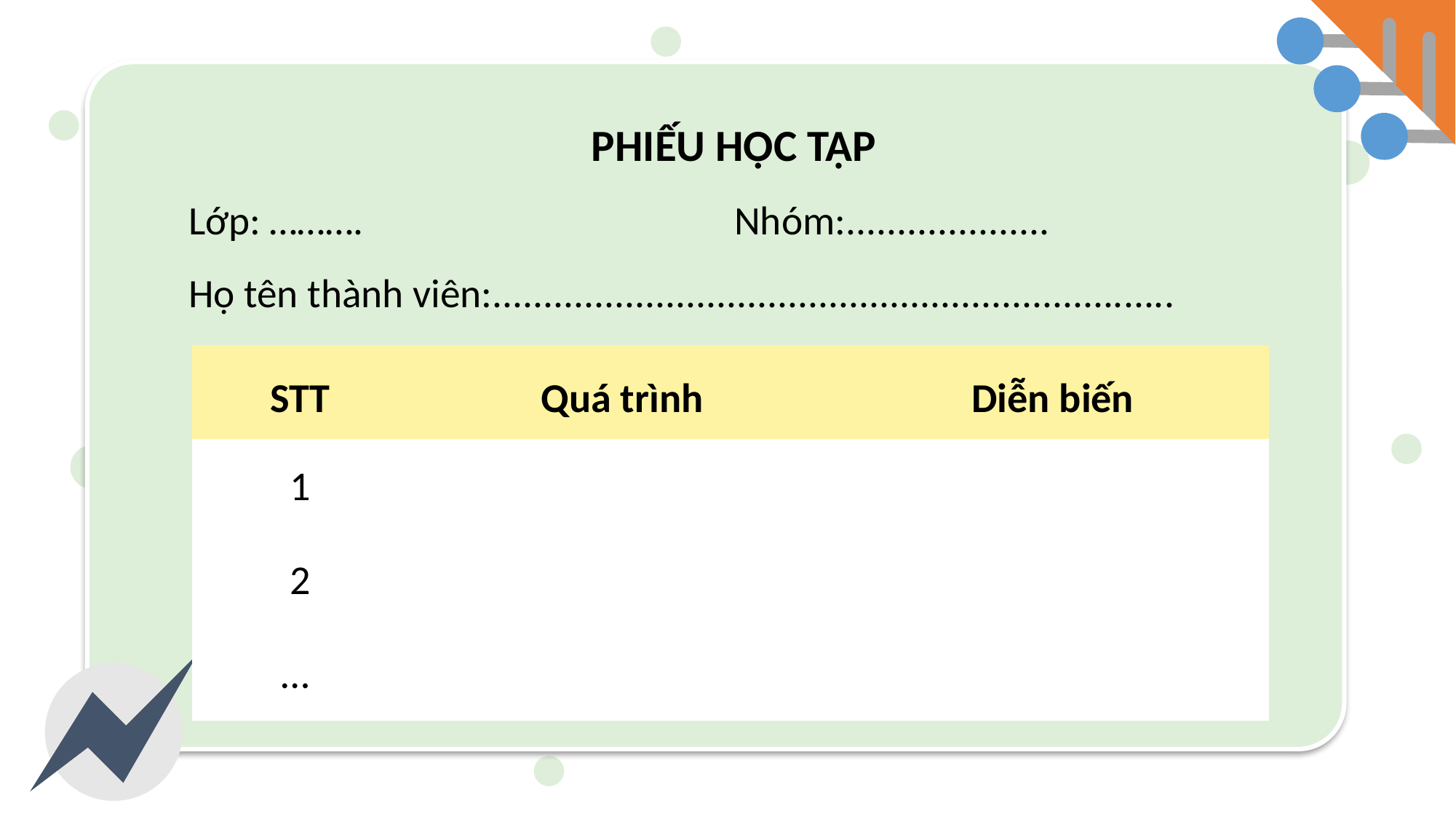

PHIẾU HỌC TẬP
Lớp: ……….				Nhóm:....................
Họ tên thành viên:...................................................................
| STT | Quá trình | Diễn biến |
| --- | --- | --- |
| 1 |  |  |
| 2 |  |  |
| … |  |  |